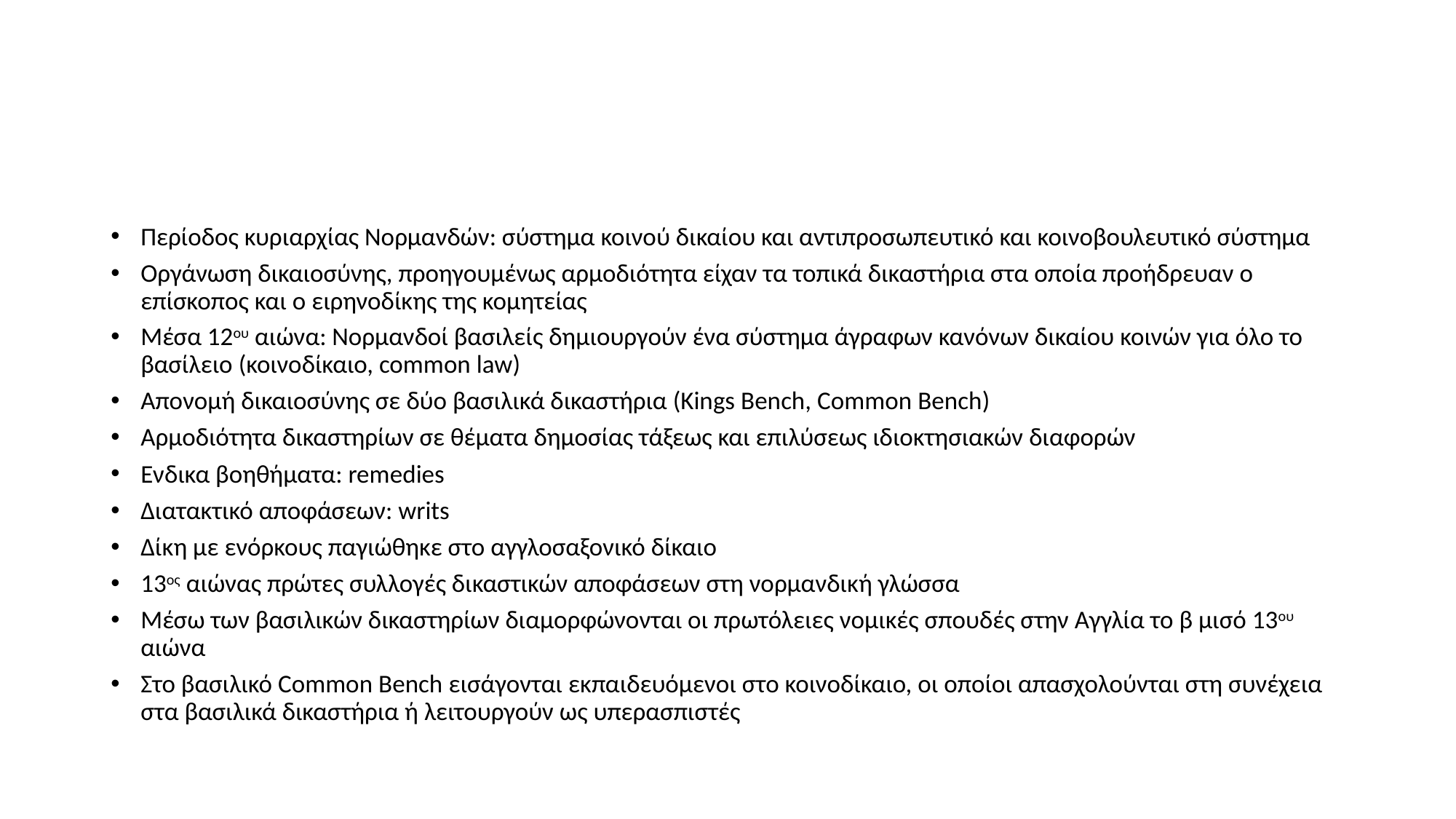

#
Περίοδος κυριαρχίας Νορμανδών: σύστημα κοινού δικαίου και αντιπροσωπευτικό και κοινοβουλευτικό σύστημα
Οργάνωση δικαιοσύνης, προηγουμένως αρμοδιότητα είχαν τα τοπικά δικαστήρια στα οποία προήδρευαν ο επίσκοπος και ο ειρηνοδίκης της κομητείας
Μέσα 12ου αιώνα: Νορμανδοί βασιλείς δημιουργούν ένα σύστημα άγραφων κανόνων δικαίου κοινών για όλο το βασίλειο (κοινοδίκαιο, common law)
Aπονομή δικαιοσύνης σε δύο βασιλικά δικαστήρια (Κings Bench, Common Bench)
Αρμοδιότητα δικαστηρίων σε θέματα δημοσίας τάξεως και επιλύσεως ιδιοκτησιακών διαφορών
Ενδικα βοηθήματα: remedies
Διατακτικό αποφάσεων: writs
Δίκη με ενόρκους παγιώθηκε στο αγγλοσαξονικό δίκαιο
13ος αιώνας πρώτες συλλογές δικαστικών αποφάσεων στη νορμανδική γλώσσα
Μέσω των βασιλικών δικαστηρίων διαμορφώνονται οι πρωτόλειες νομικές σπουδές στην Αγγλία το β μισό 13ου αιώνα
Στο βασιλικό Common Bench εισάγονται εκπαιδευόμενοι στο κοινοδίκαιο, οι οποίοι απασχολούνται στη συνέχεια στα βασιλικά δικαστήρια ή λειτουργούν ως υπερασπιστές